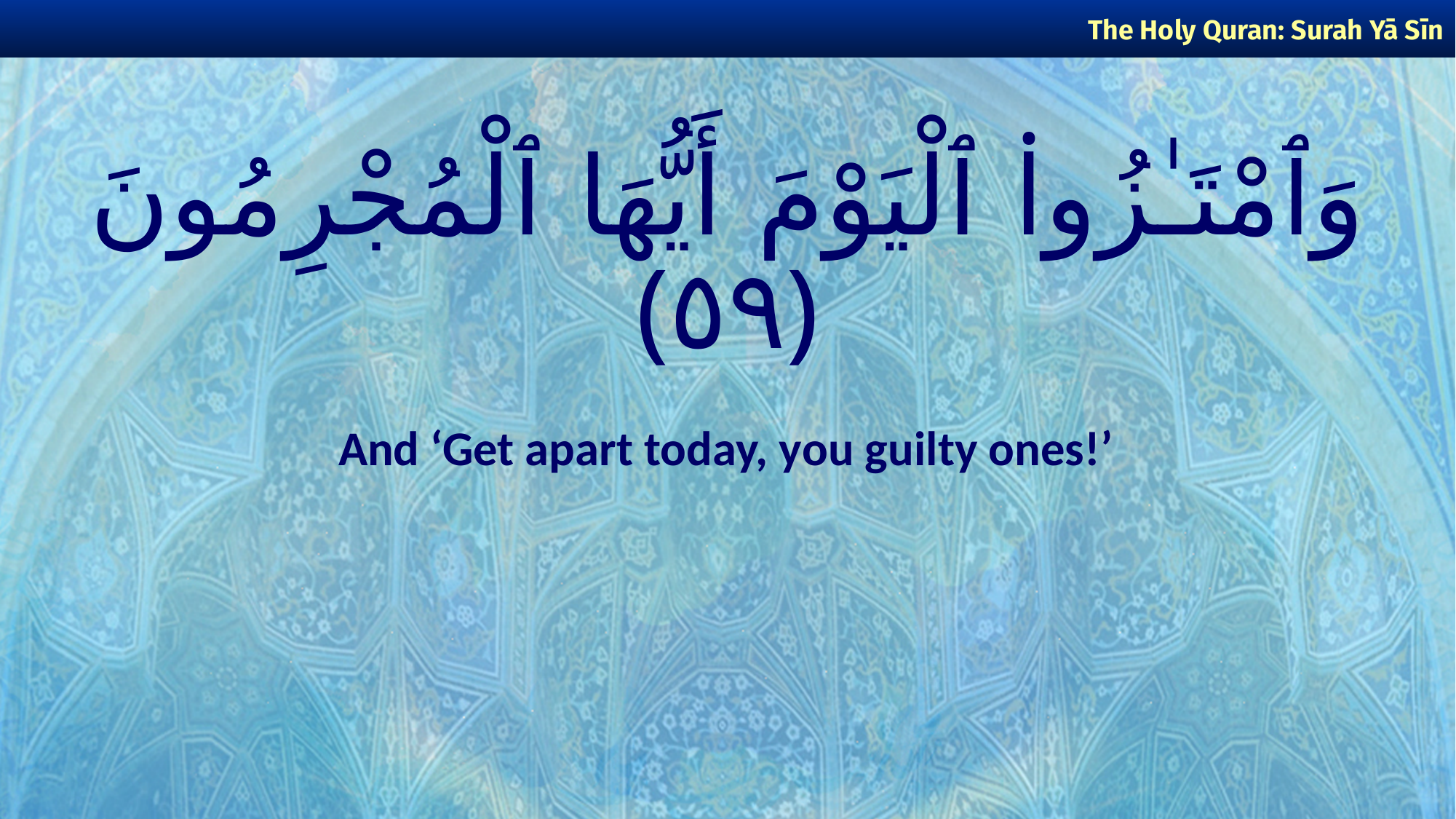

The Holy Quran: Surah Yā Sīn
# وَٱمْتَـٰزُوا۟ ٱلْيَوْمَ أَيُّهَا ٱلْمُجْرِمُونَ ﴿٥٩﴾
And ‘Get apart today, you guilty ones!’